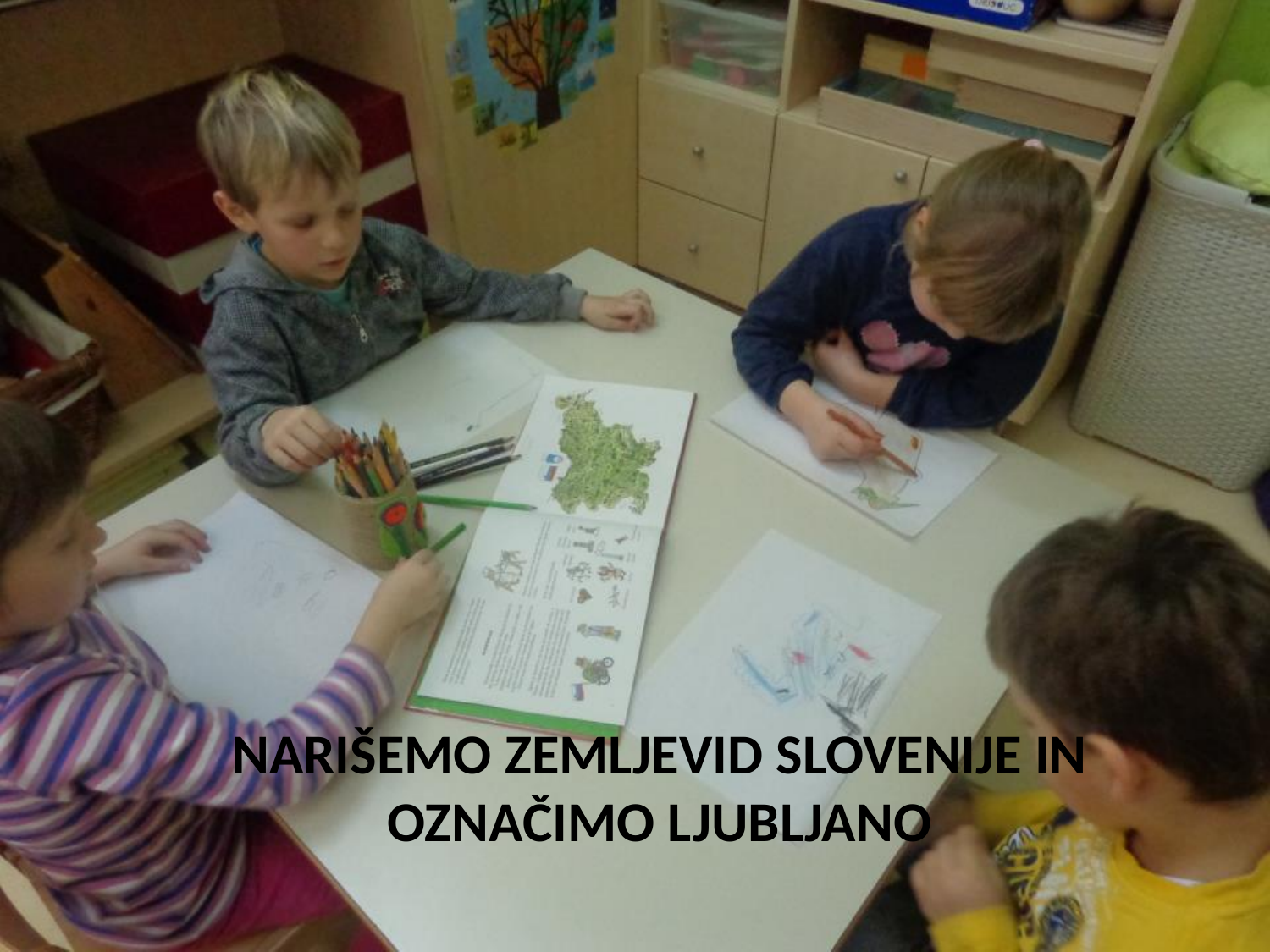

# NARIŠEMO ZEMLJEVID SLOVENIJE IN OZNAČIMO LJUBLJANO